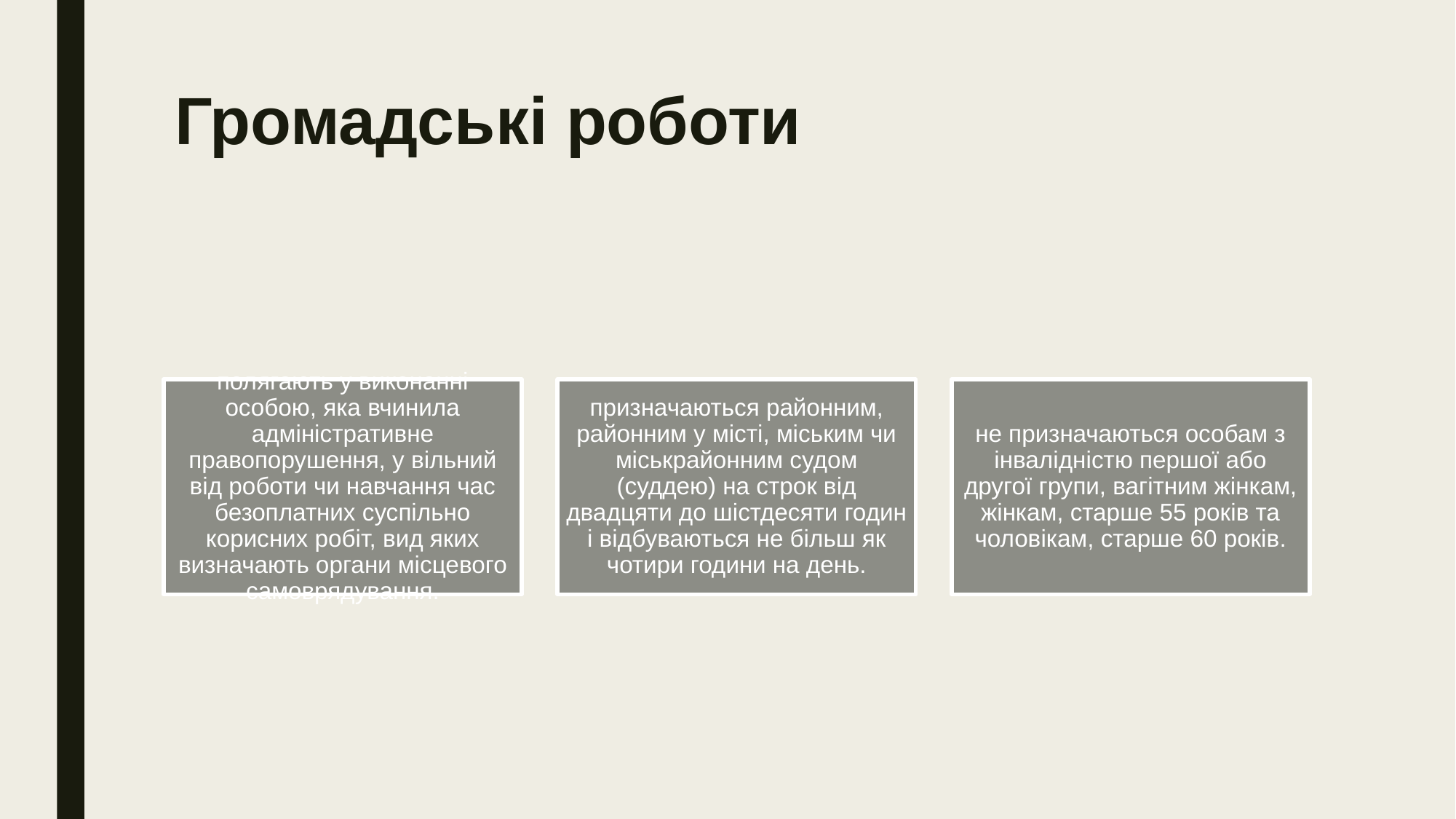

# Громадські роботи
полягають у виконанні особою, яка вчинила адміністративне правопорушення, у вільний від роботи чи навчання час безоплатних суспільно корисних робіт, вид яких визначають органи місцевого самоврядування.
призначаються районним, районним у місті, міським чи міськрайонним судом (суддею) на строк від двадцяти до шістдесяти годин і відбуваються не більш як чотири години на день.
не призначаються особам з інвалідністю першої або другої групи, вагітним жінкам, жінкам, старше 55 років та чоловікам, старше 60 років.